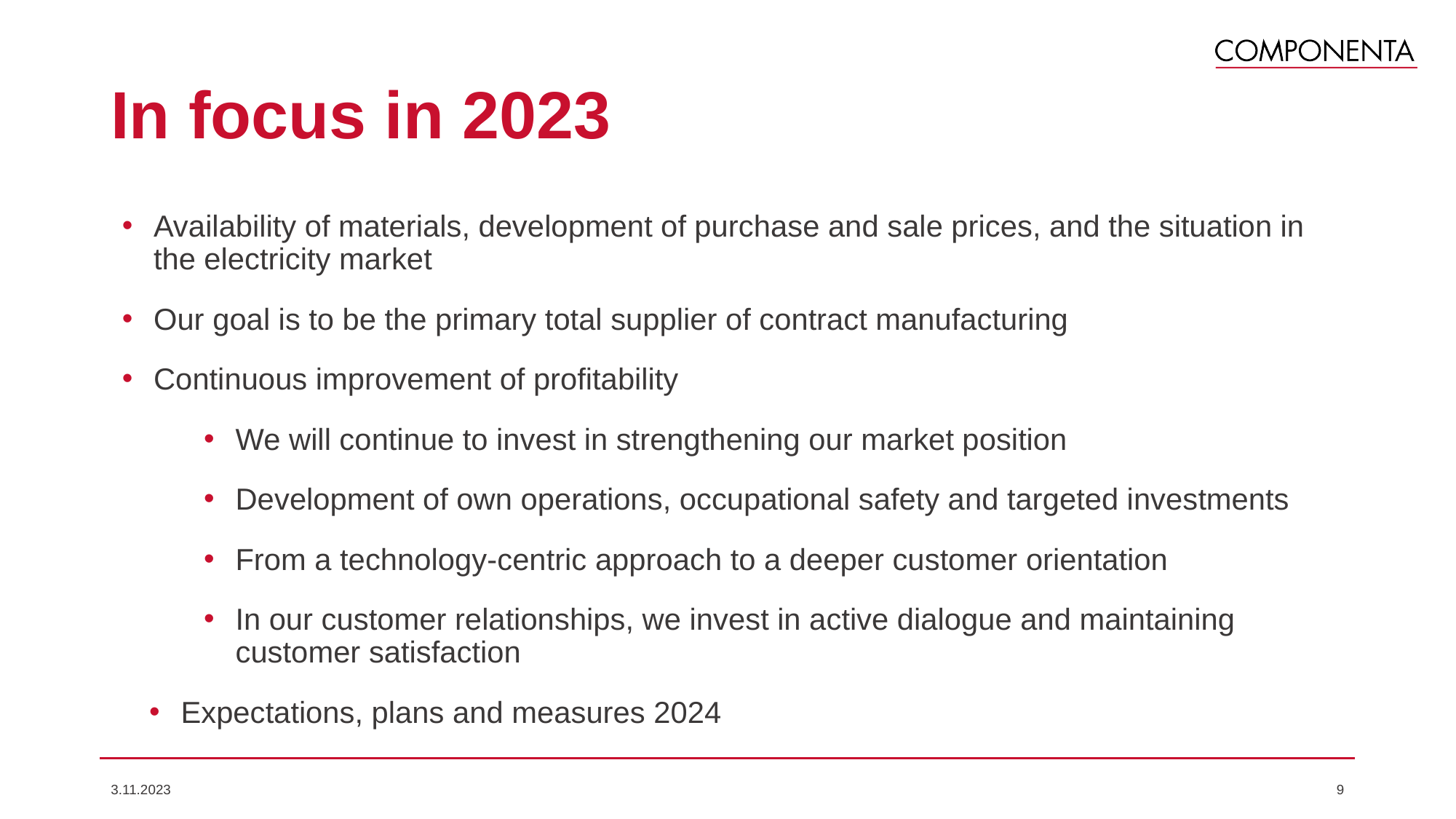

# In focus in 2023
Availability of materials, development of purchase and sale prices, and the situation in the electricity market
Our goal is to be the primary total supplier of contract manufacturing
Continuous improvement of profitability
We will continue to invest in strengthening our market position
Development of own operations, occupational safety and targeted investments
From a technology-centric approach to a deeper customer orientation
In our customer relationships, we invest in active dialogue and maintaining customer satisfaction
Expectations, plans and measures 2024

3.11.2023
9